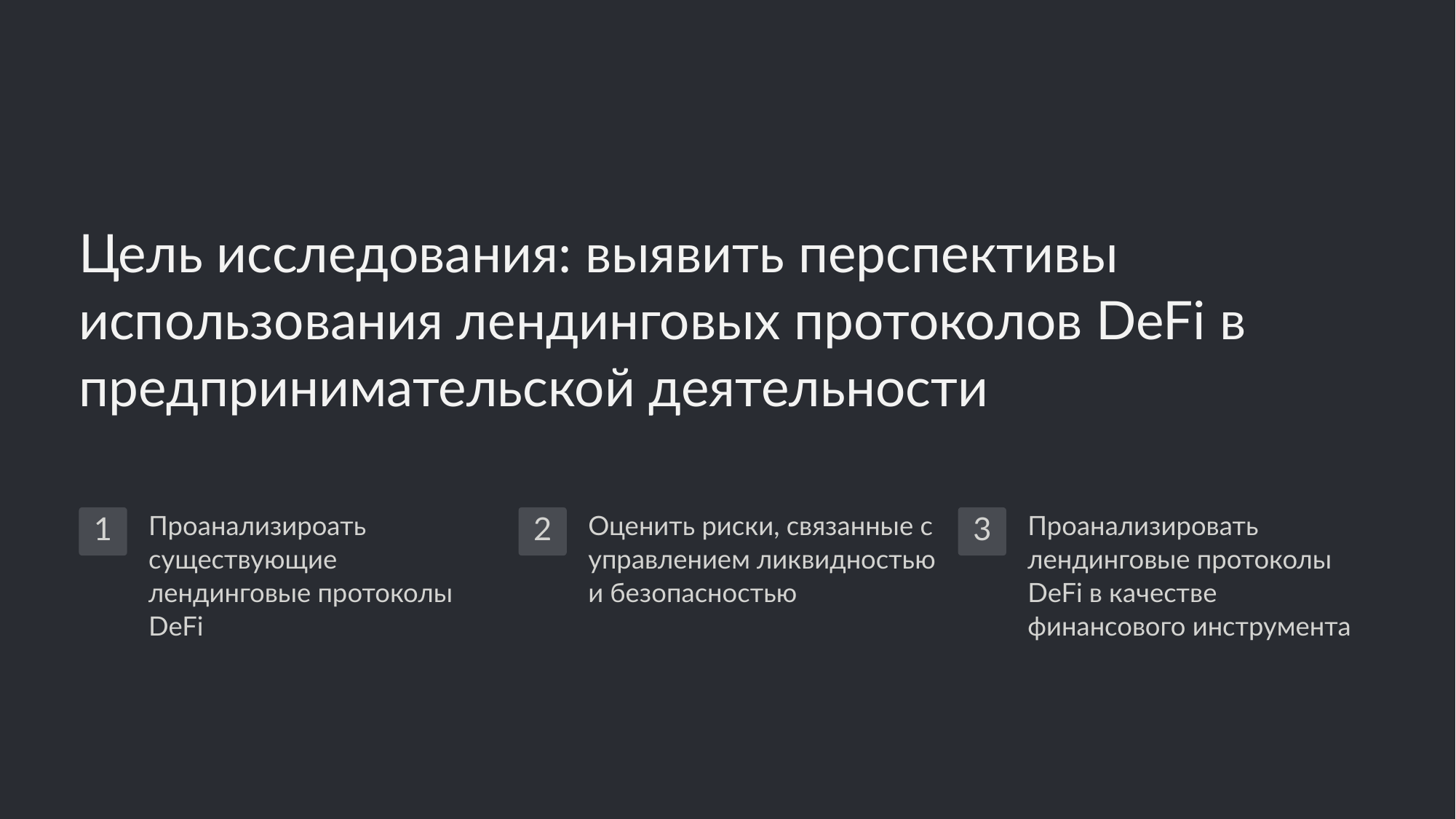

Цель исследования: выявить перспективы использования лендинговых протоколов DeFi в предпринимательской деятельности

Проанализироать существующие лендинговые протоколы DeFi

Оценить риски, связанные с управлением ликвидностью и безопасностью

Проанализировать лендинговые протоколы DeFi в качестве финансового инструмента
1
2
3